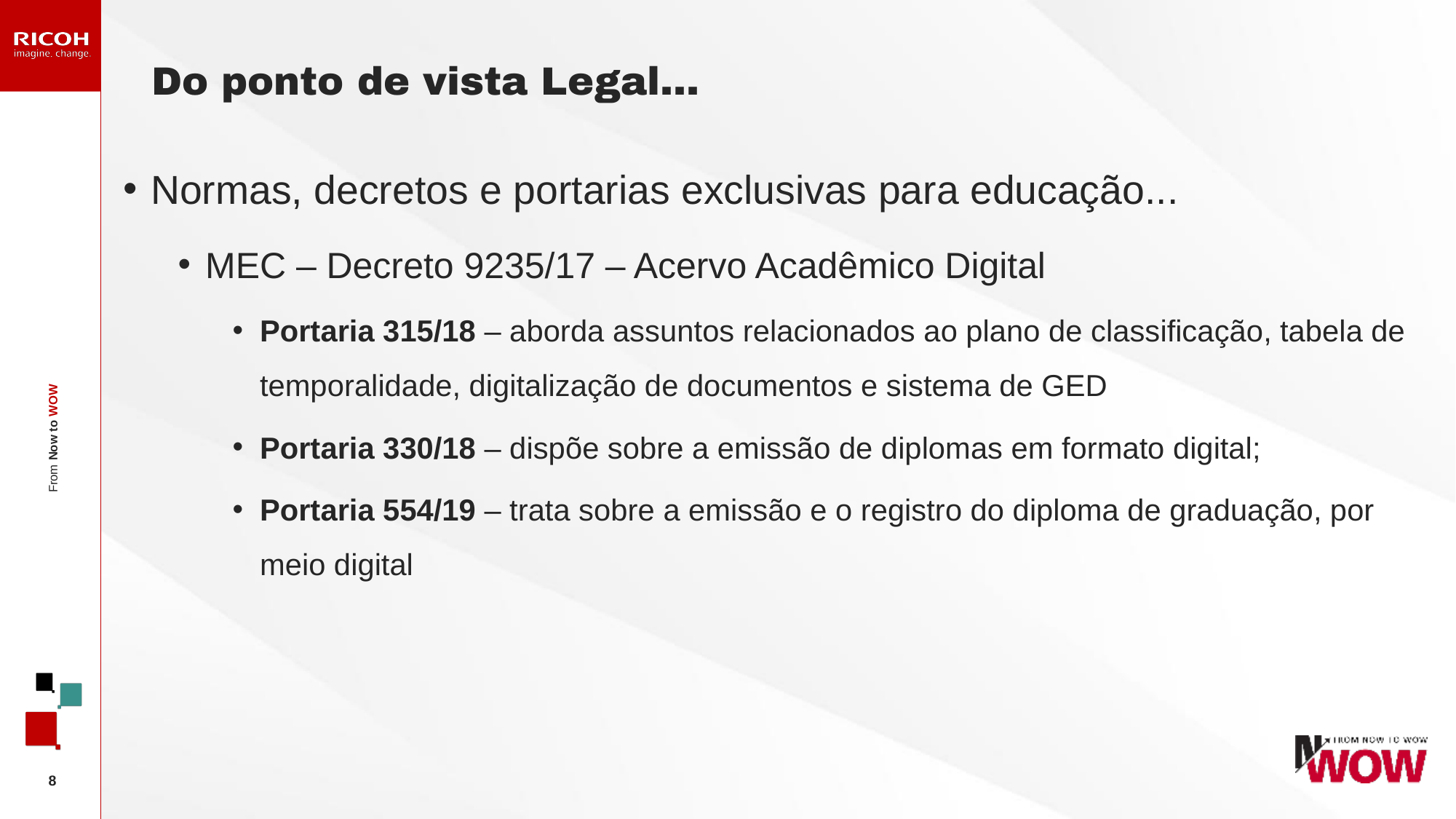

#
Do ponto de vista Legal...
Normas, decretos e portarias exclusivas para educação...
MEC – Decreto 9235/17 – Acervo Acadêmico Digital
Portaria 315/18 – aborda assuntos relacionados ao plano de classificação, tabela de temporalidade, digitalização de documentos e sistema de GED
Portaria 330/18 – dispõe sobre a emissão de diplomas em formato digital;
Portaria 554/19 – trata sobre a emissão e o registro do diploma de graduação, por meio digital